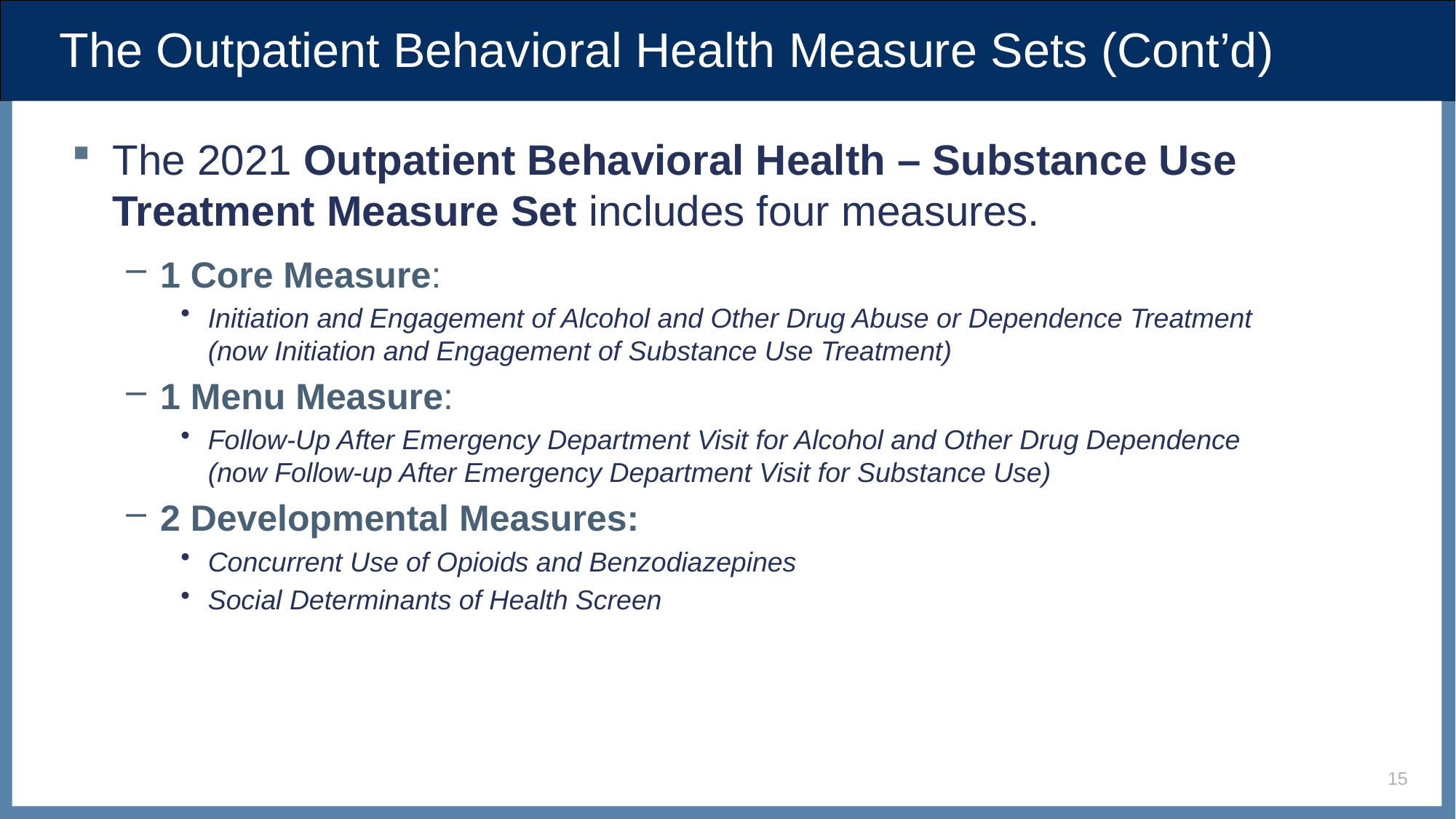

# The Outpatient Behavioral Health Measure Sets (Cont’d)
The 2021 Outpatient Behavioral Health – Substance Use Treatment Measure Set includes four measures.
1 Core Measure:
Initiation and Engagement of Alcohol and Other Drug Abuse or Dependence Treatment 	      (now Initiation and Engagement of Substance Use Treatment)
1 Menu Measure:
Follow-Up After Emergency Department Visit for Alcohol and Other Drug Dependence 	      (now Follow-up After Emergency Department Visit for Substance Use)
2 Developmental Measures:
Concurrent Use of Opioids and Benzodiazepines
Social Determinants of Health Screen

15